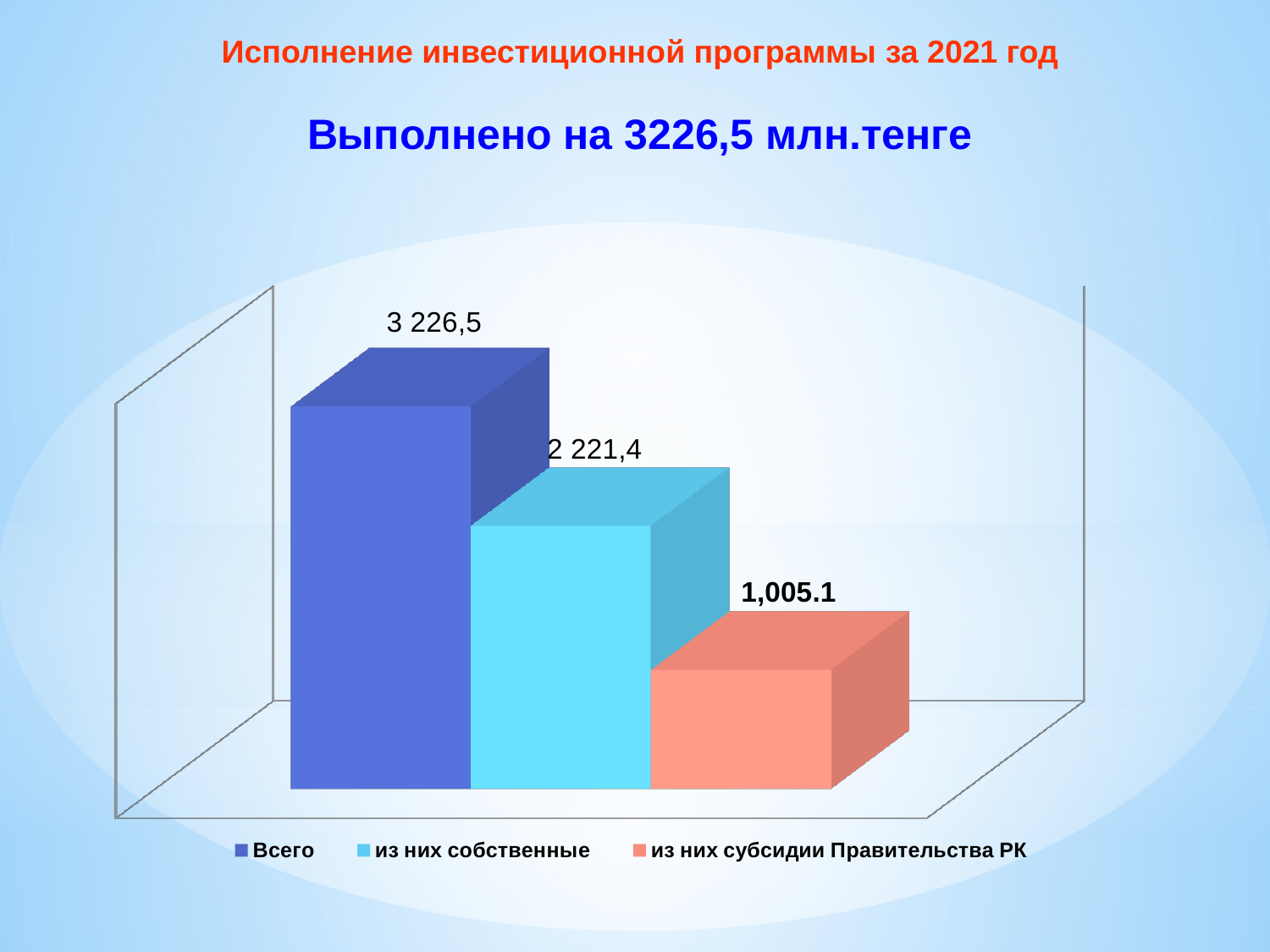

Исполнение инвестиционной программы за 2021 год

Выполнено на 3226,5 млн.тенге

[unsupported chart]